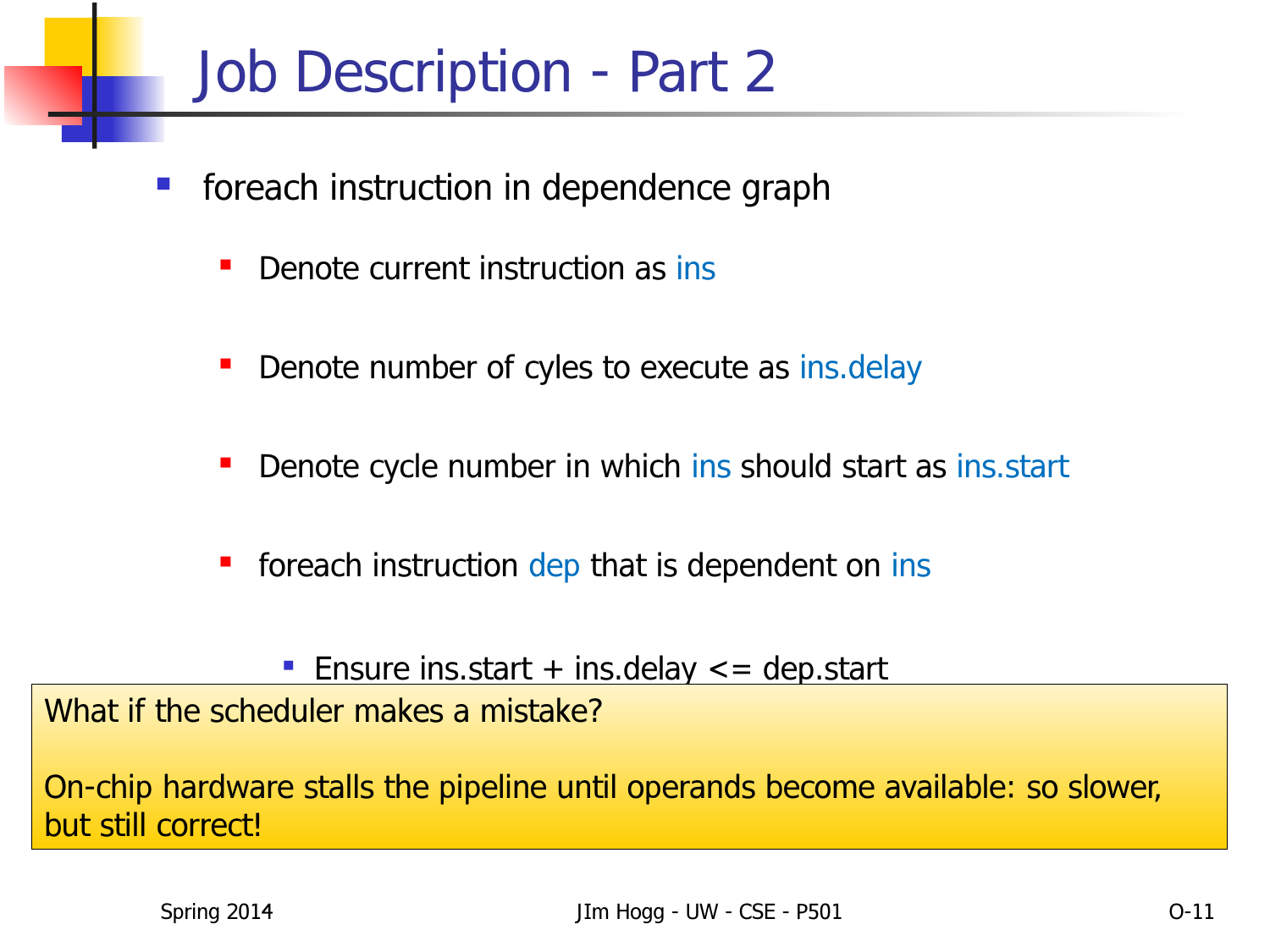

# Job Description - Part 2
foreach instruction in dependence graph

Denote current instruction as ins

Denote number of cyles to execute as ins.delay

Denote cycle number in which ins should start as ins.start

foreach instruction dep that is dependent on ins

Ensure ins.start + ins.delay <= dep.start
What if the scheduler makes a mistake?

On-chip hardware stalls the pipeline until operands become available: so slower, but still correct!
Spring 2014
JIm Hogg - UW - CSE - P501
O-11